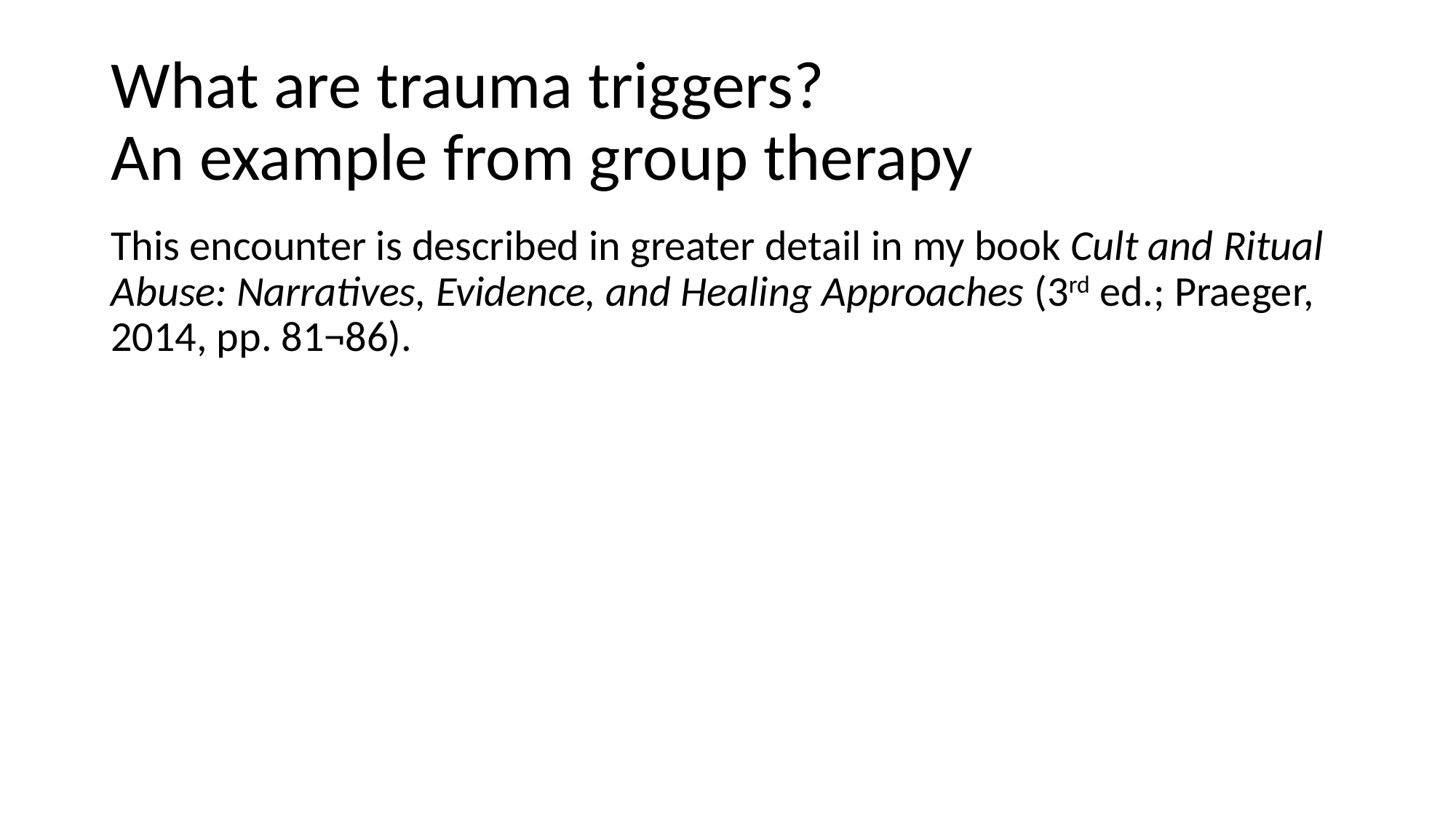

# What are trauma triggers? An example from group therapy
This encounter is described in greater detail in my book Cult and Ritual Abuse: Narratives, Evidence, and Healing Approaches (3rd ed.; Praeger, 2014, pp. 81¬86).